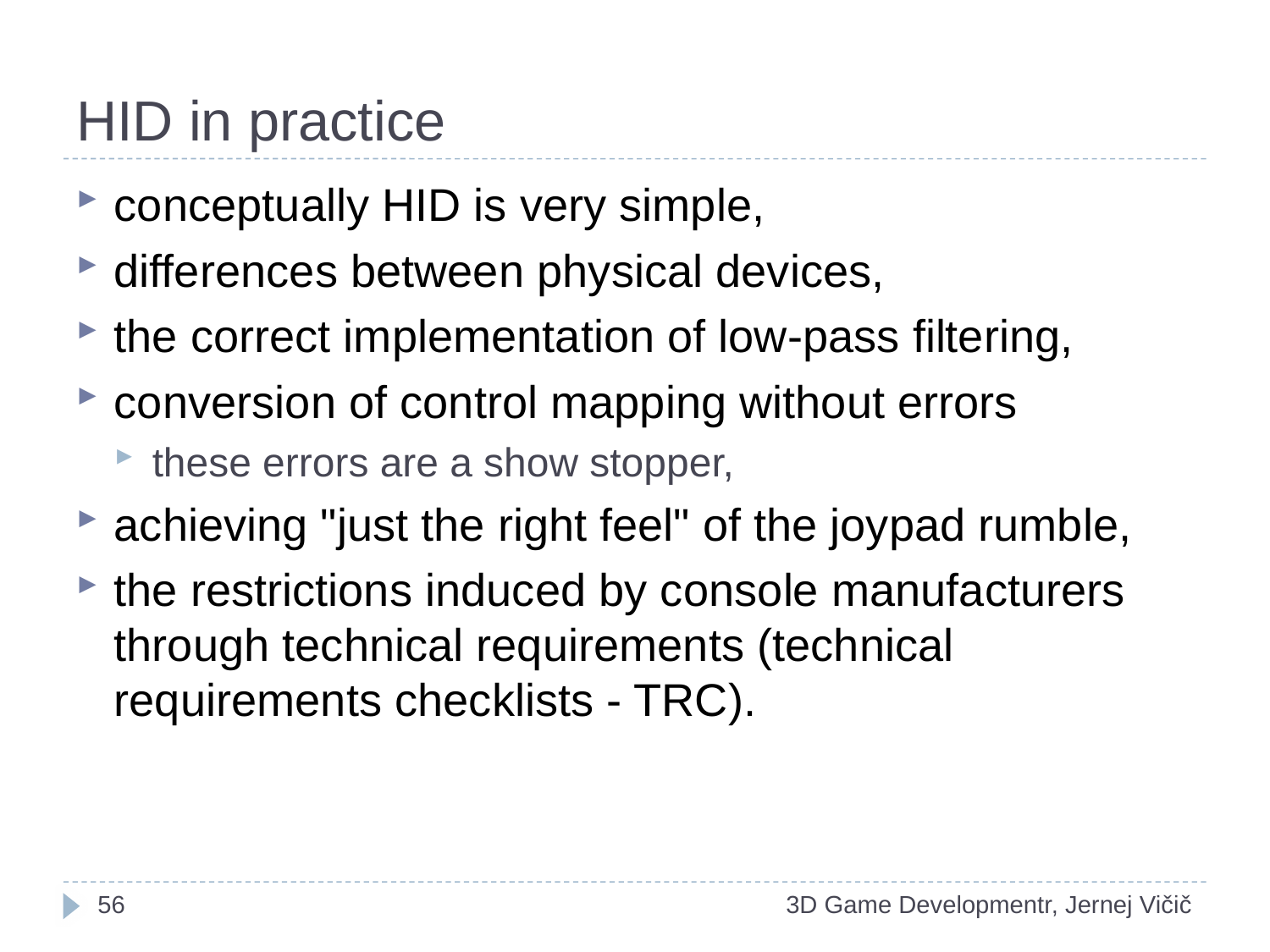

# HID in practice
conceptually HID is very simple,
differences between physical devices,
the correct implementation of low-pass filtering,
conversion of control mapping without errors
these errors are a show stopper,
achieving "just the right feel" of the joypad rumble,
the restrictions induced by console manufacturers through technical requirements (technical requirements checklists - TRC).
56
3D Game Developmentr, Jernej Vičič